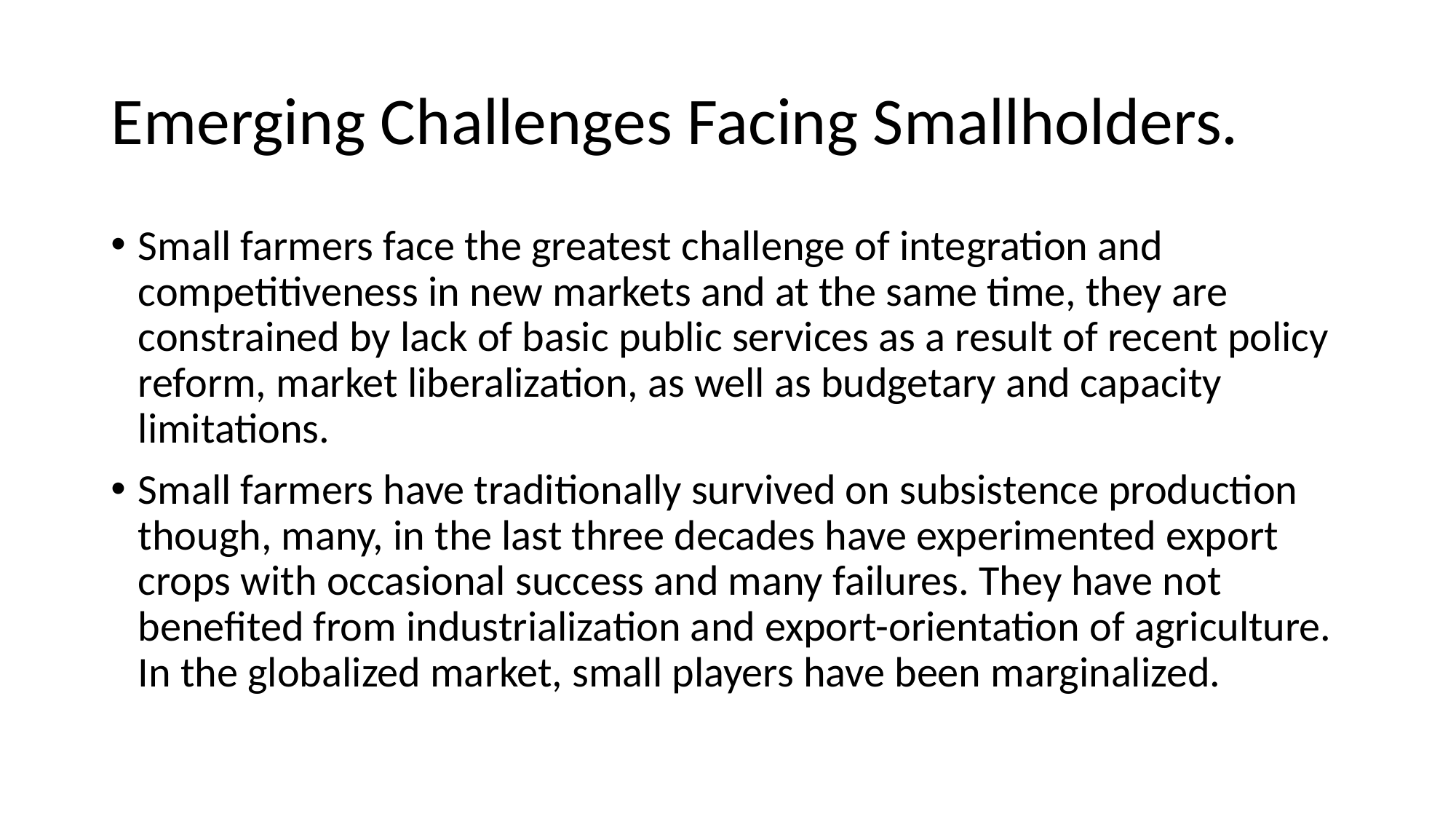

# Emerging Challenges Facing Smallholders.
Small farmers face the greatest challenge of integration and competitiveness in new markets and at the same time, they are constrained by lack of basic public services as a result of recent policy reform, market liberalization, as well as budgetary and capacity limitations.
Small farmers have traditionally survived on subsistence production though, many, in the last three decades have experimented export crops with occasional success and many failures. They have not benefited from industrialization and export-orientation of agriculture. In the globalized market, small players have been marginalized.